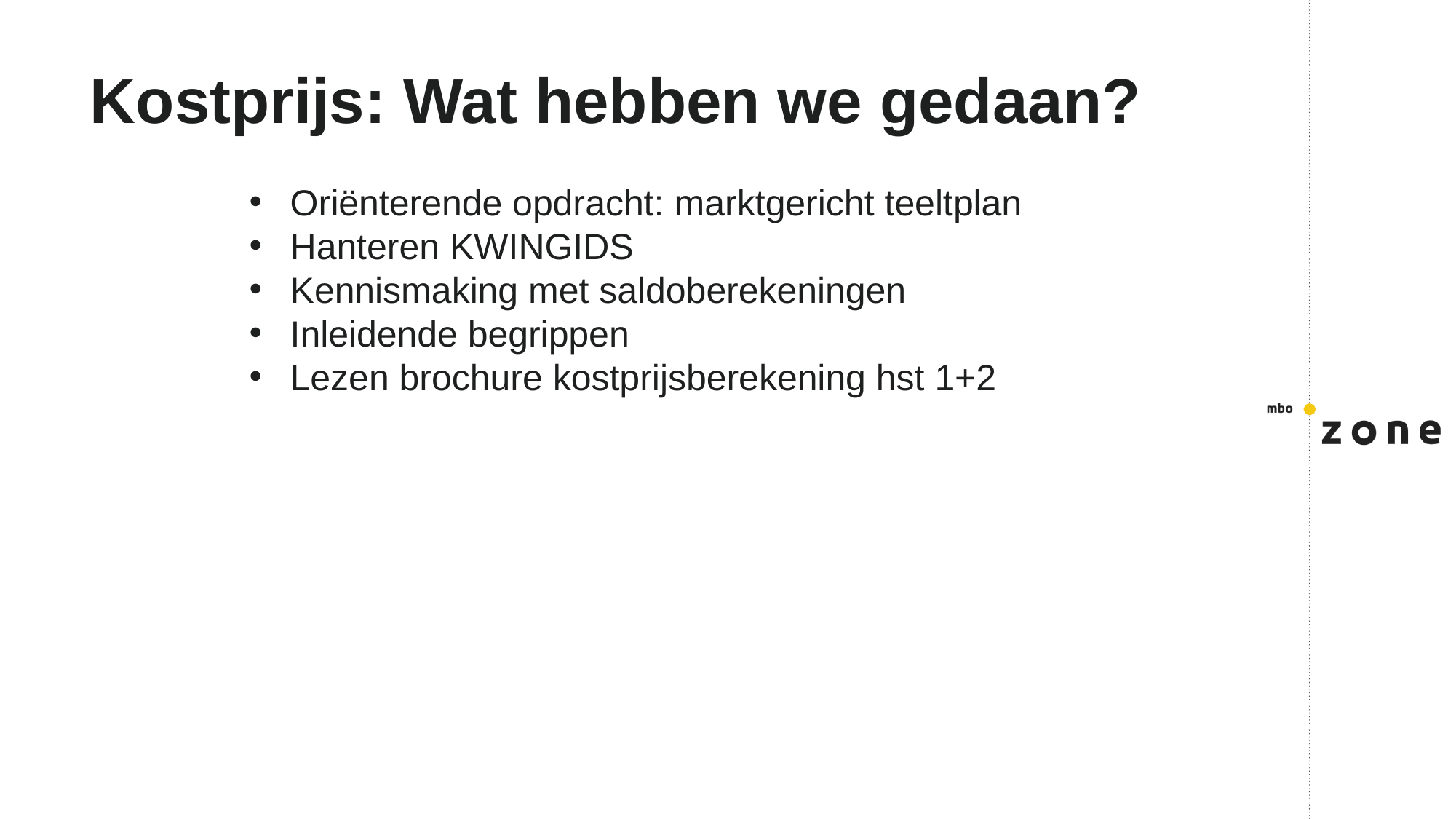

# Kostprijs: Wat hebben we gedaan?
Oriënterende opdracht: marktgericht teeltplan
Hanteren KWINGIDS
Kennismaking met saldoberekeningen
Inleidende begrippen
Lezen brochure kostprijsberekening hst 1+2